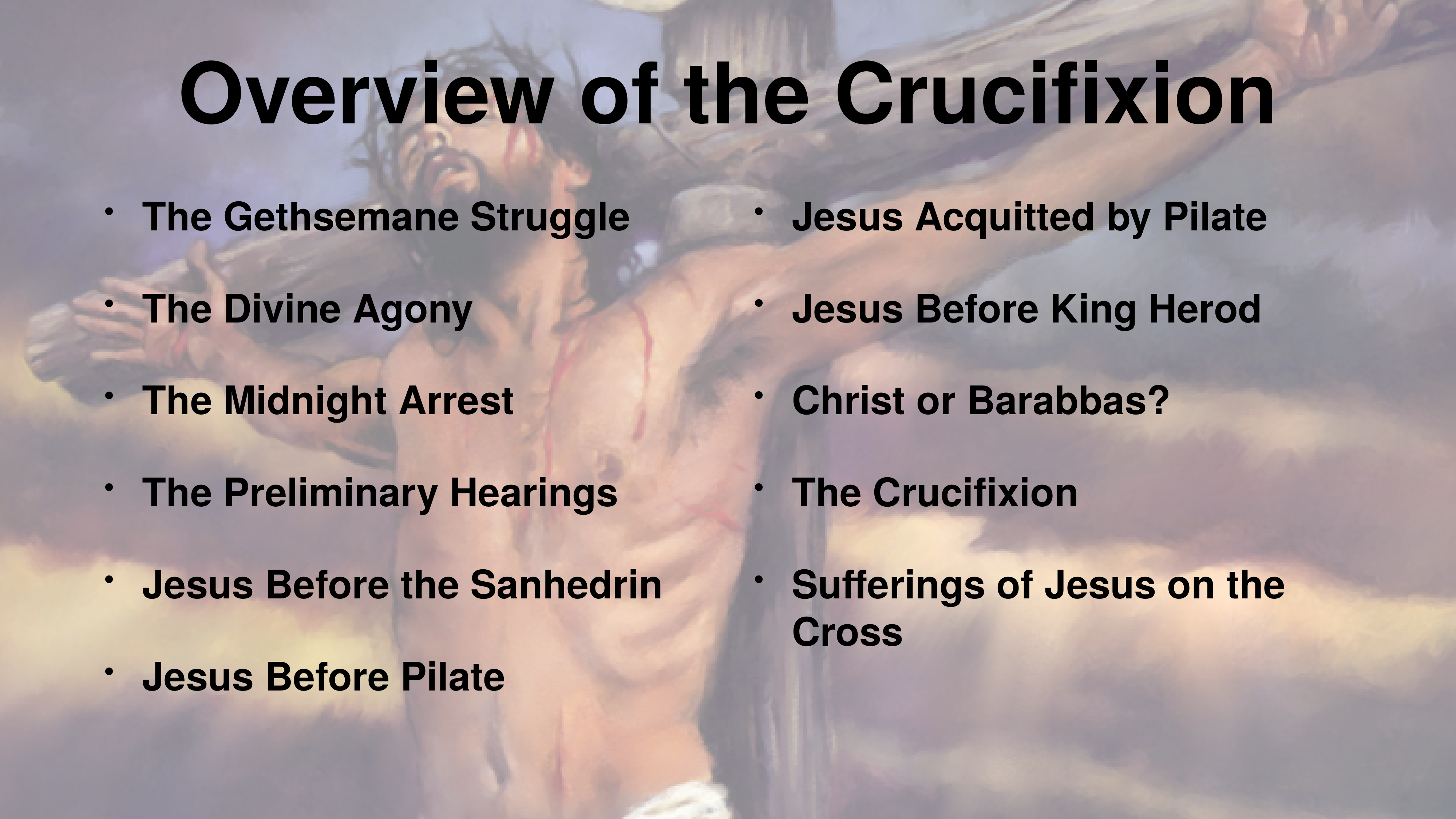

# Overview of the Crucifixion
The Gethsemane Struggle
The Divine Agony
The Midnight Arrest
The Preliminary Hearings
Jesus Before the Sanhedrin
Jesus Before Pilate
Jesus Acquitted by Pilate
Jesus Before King Herod
Christ or Barabbas?
The Crucifixion
Sufferings of Jesus on the Cross